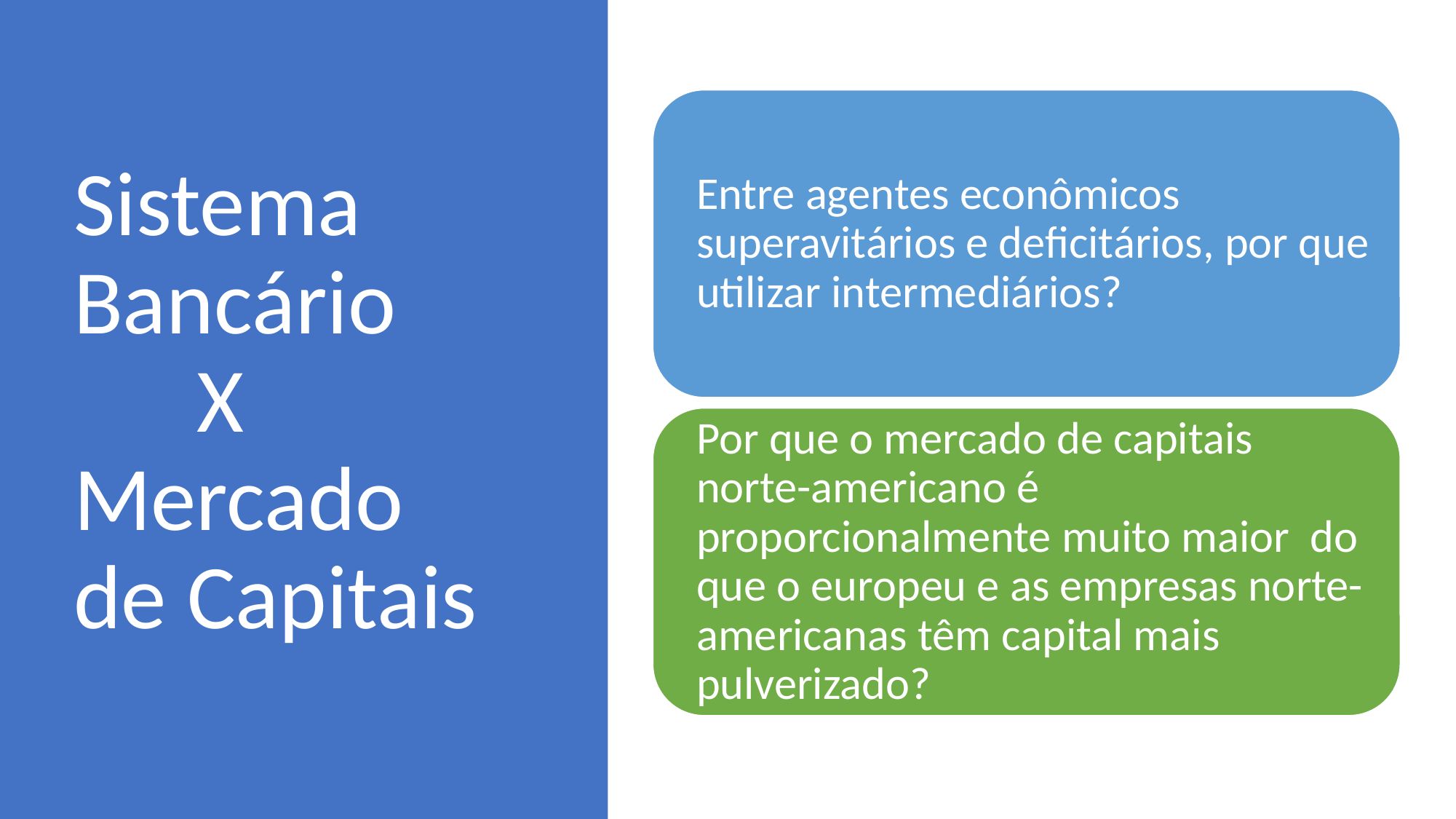

# Sistema Bancário X Mercado de Capitais
Entre agentes econômicos superavitários e deficitários, por que utilizar intermediários?
Por que o mercado de capitais norte-americano é proporcionalmente muito maior  do que o europeu e as empresas norte-americanas têm capital mais pulverizado?